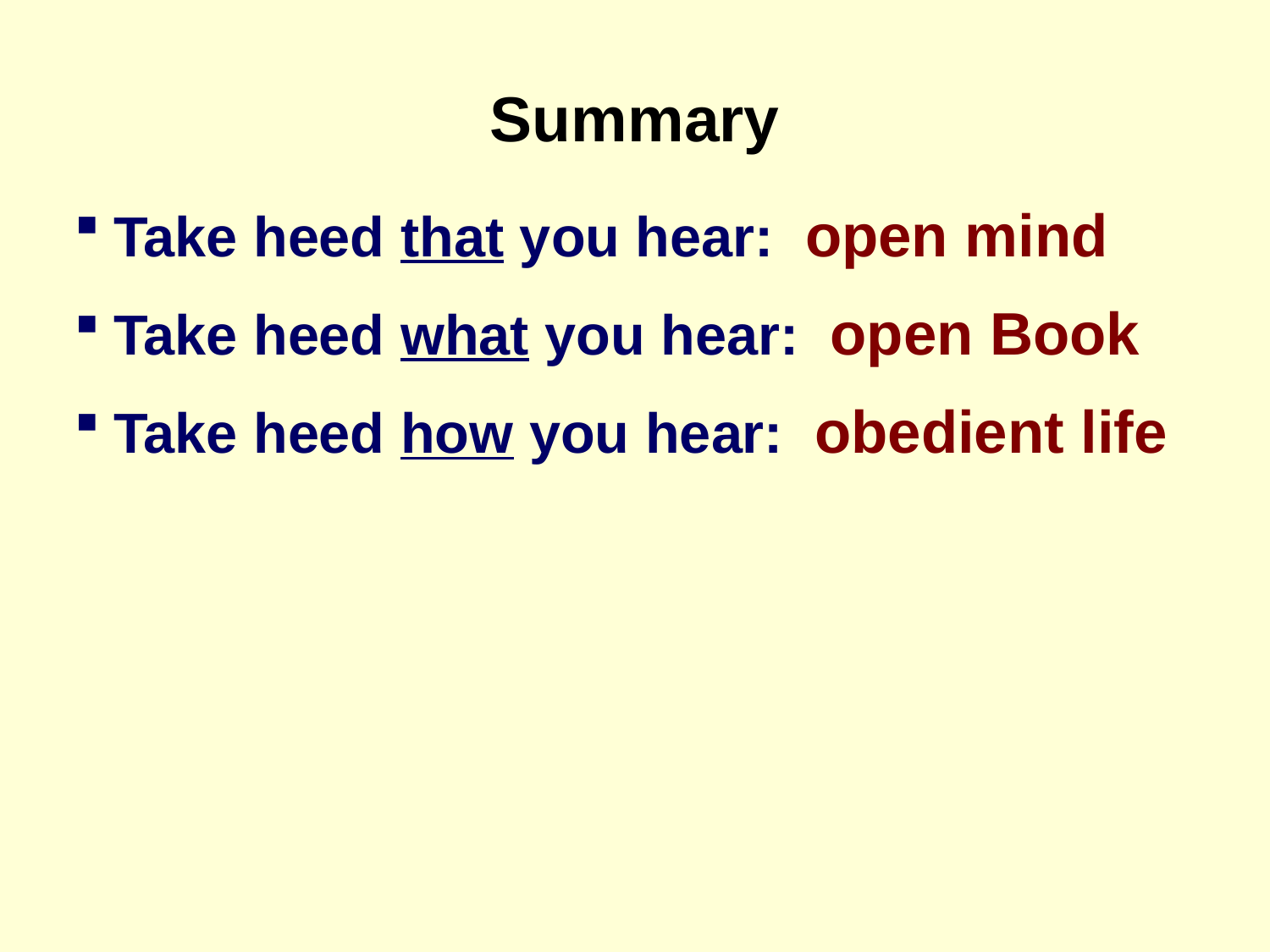

# Summary
Take heed that you hear:  open mind
Take heed what you hear:  open Book
Take heed how you hear:  obedient life